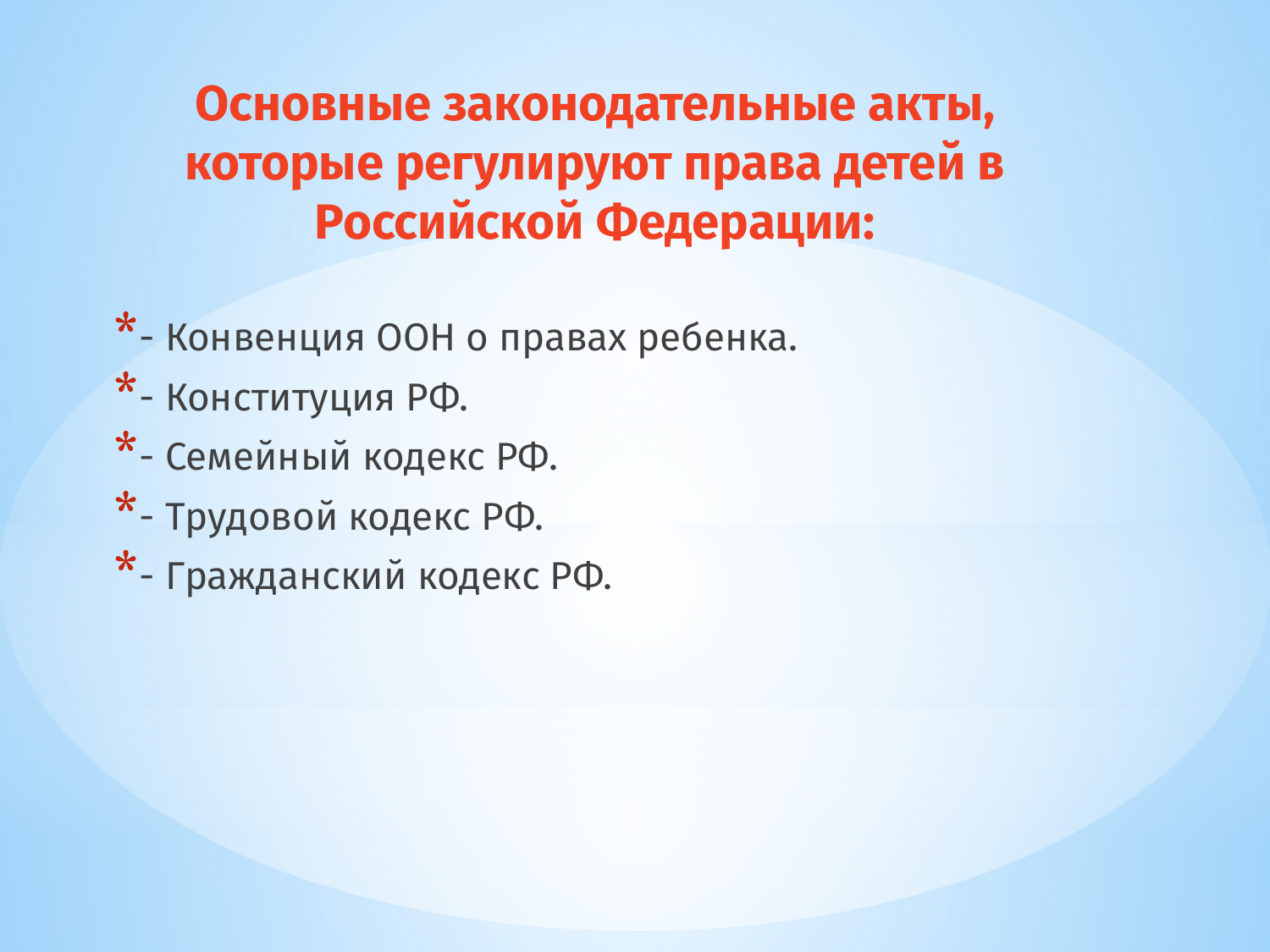

Основные законодательные акты, которые регулируют права детей в Российской Федерации:
- Конвенция ООН о правах ребенка.
- Конституция РФ.
- Семейный кодекс РФ.
- Трудовой кодекс РФ.
- Гражданский кодекс РФ.